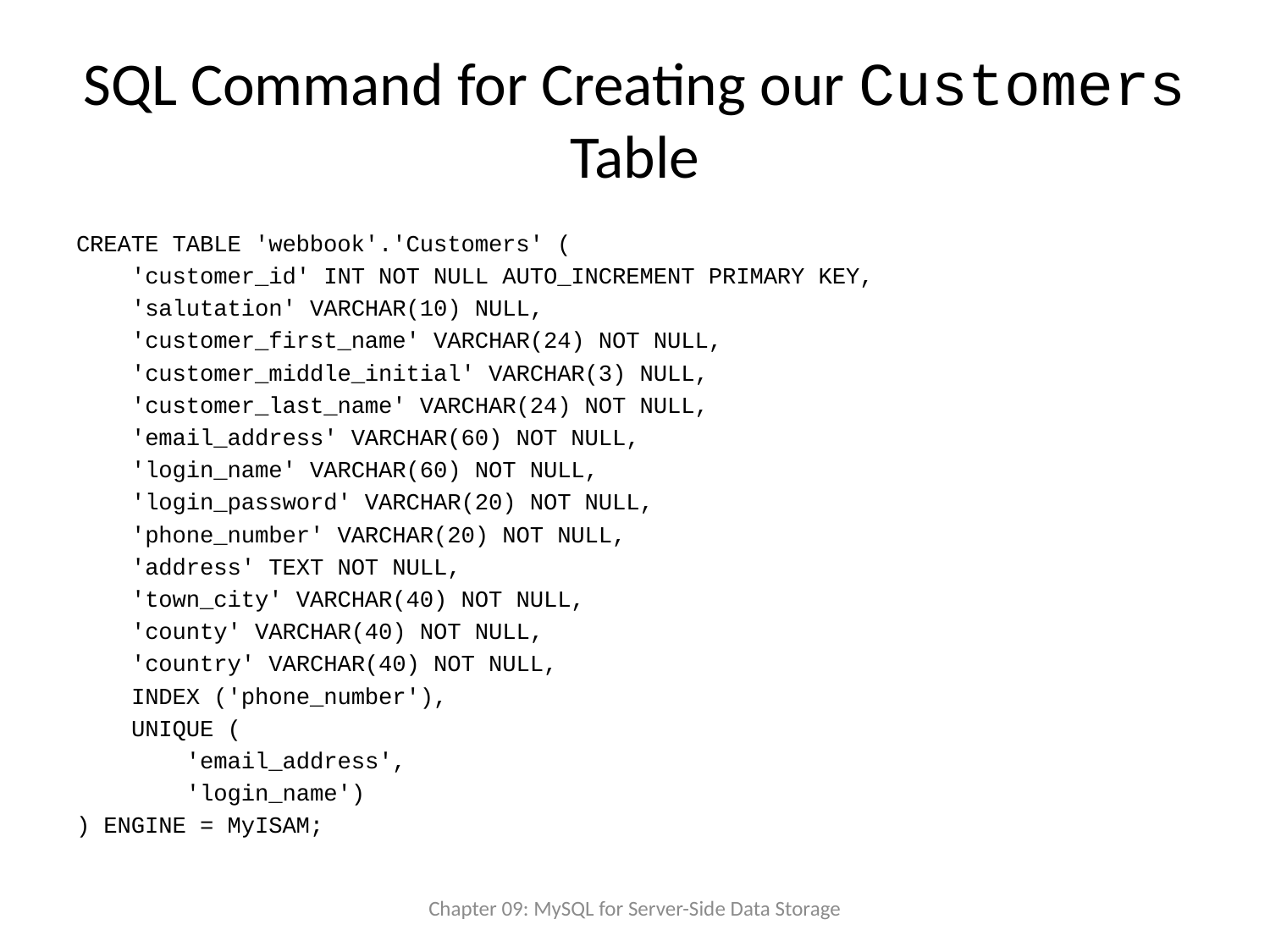

# SQL Command for Creating our Customers Table
CREATE TABLE 'webbook'.'Customers' (
    'customer_id' INT NOT NULL AUTO_INCREMENT PRIMARY KEY,
    'salutation' VARCHAR(10) NULL,
    'customer_first_name' VARCHAR(24) NOT NULL,
    'customer_middle_initial' VARCHAR(3) NULL,
    'customer_last_name' VARCHAR(24) NOT NULL,
    'email_address' VARCHAR(60) NOT NULL,
    'login_name' VARCHAR(60) NOT NULL,
    'login_password' VARCHAR(20) NOT NULL,
    'phone_number' VARCHAR(20) NOT NULL,
    'address' TEXT NOT NULL,
    'town_city' VARCHAR(40) NOT NULL,
    'county' VARCHAR(40) NOT NULL,
    'country' VARCHAR(40) NOT NULL,
    INDEX ('phone_number'),
    UNIQUE (
        'email_address',
        'login_name')
) ENGINE = MyISAM;

Chapter 09: MySQL for Server-Side Data Storage